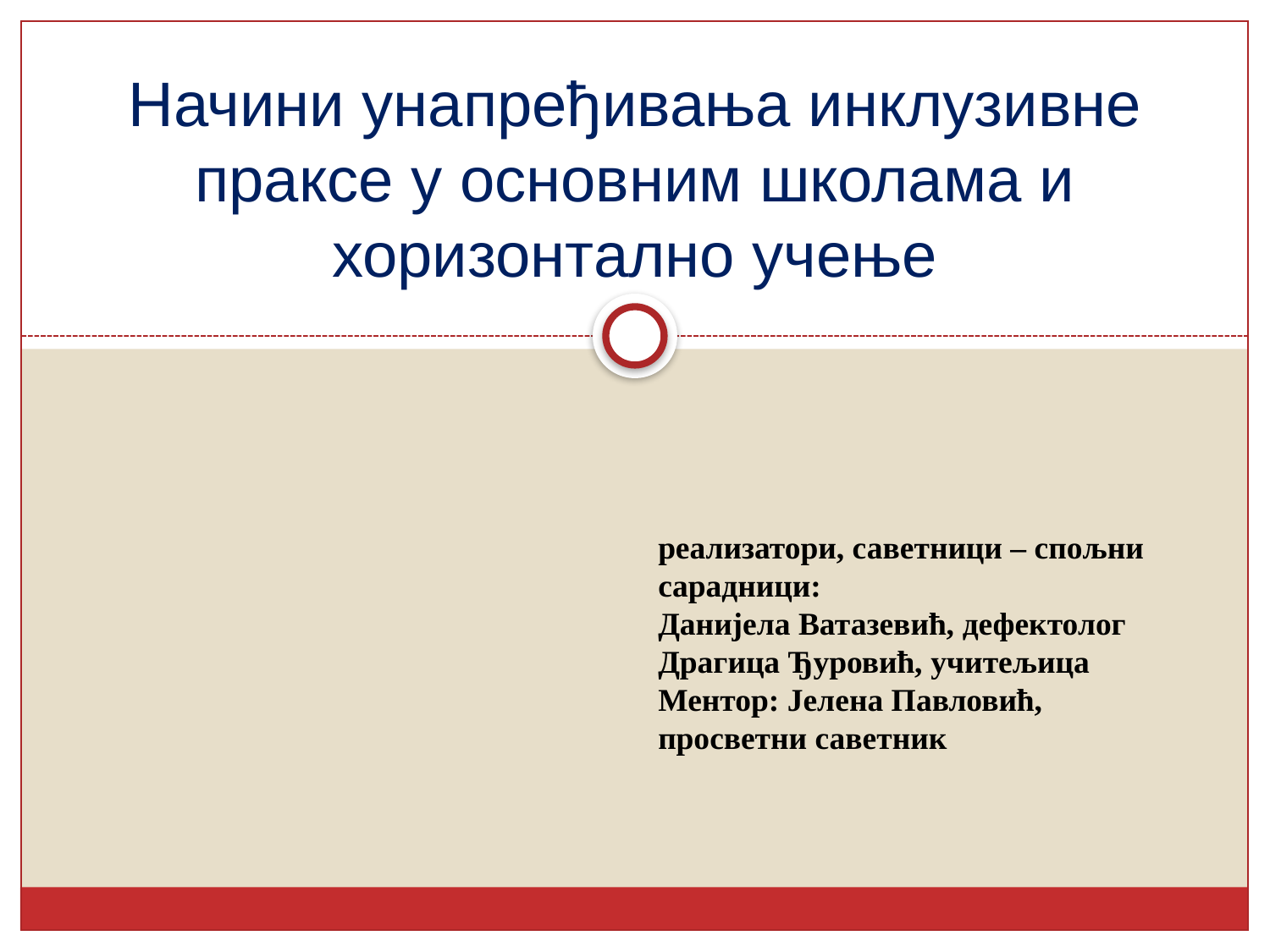

# Начини унапређивања инклузивне праксе у основним школама и хоризонтално учење
реализатори, саветници – спољни сарадници:
Данијела Ватазевић, дефектолог
Драгица Ђуровић, учитељица
Ментор: Јелена Павловић, просветни саветник